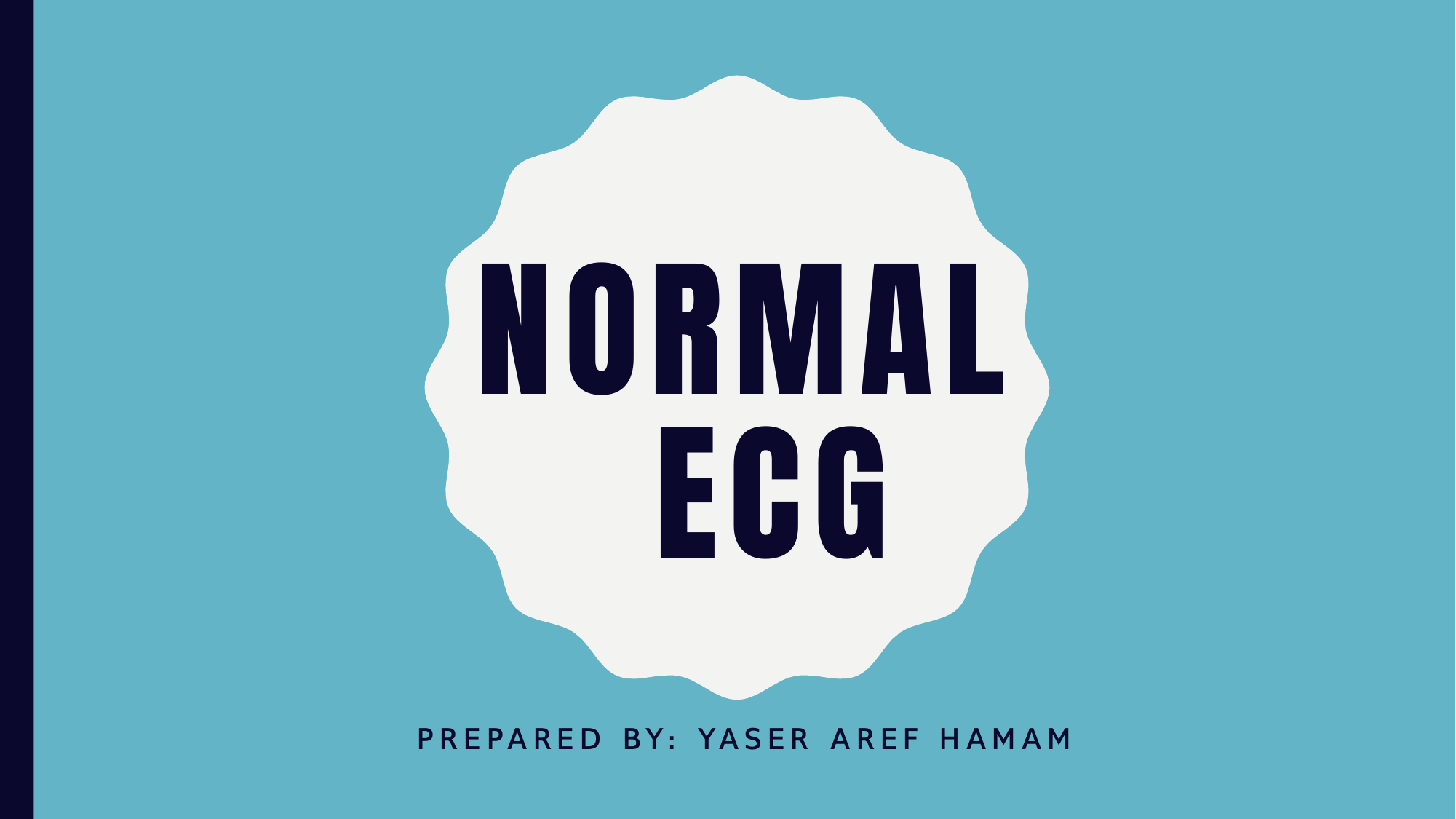

# Normal ECG
Prepared by: Yaser Aref Hamam